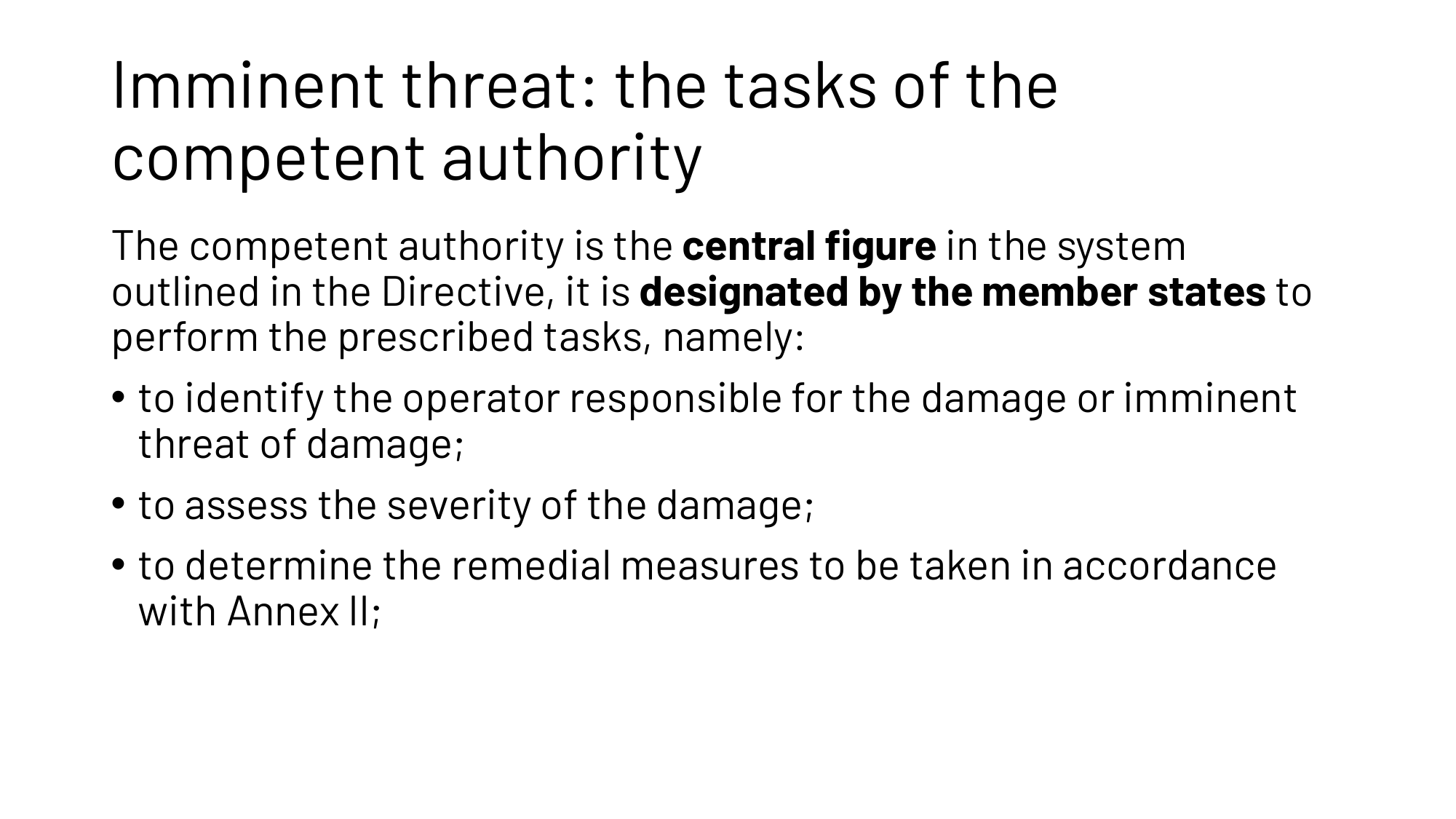

# Imminent threat: the tasks of the competent authority
The competent authority is the central figure in the system outlined in the Directive, it is designated by the member states to perform the prescribed tasks, namely:
to identify the operator responsible for the damage or imminent threat of damage;
to assess the severity of the damage;
to determine the remedial measures to be taken in accordance with Annex II;